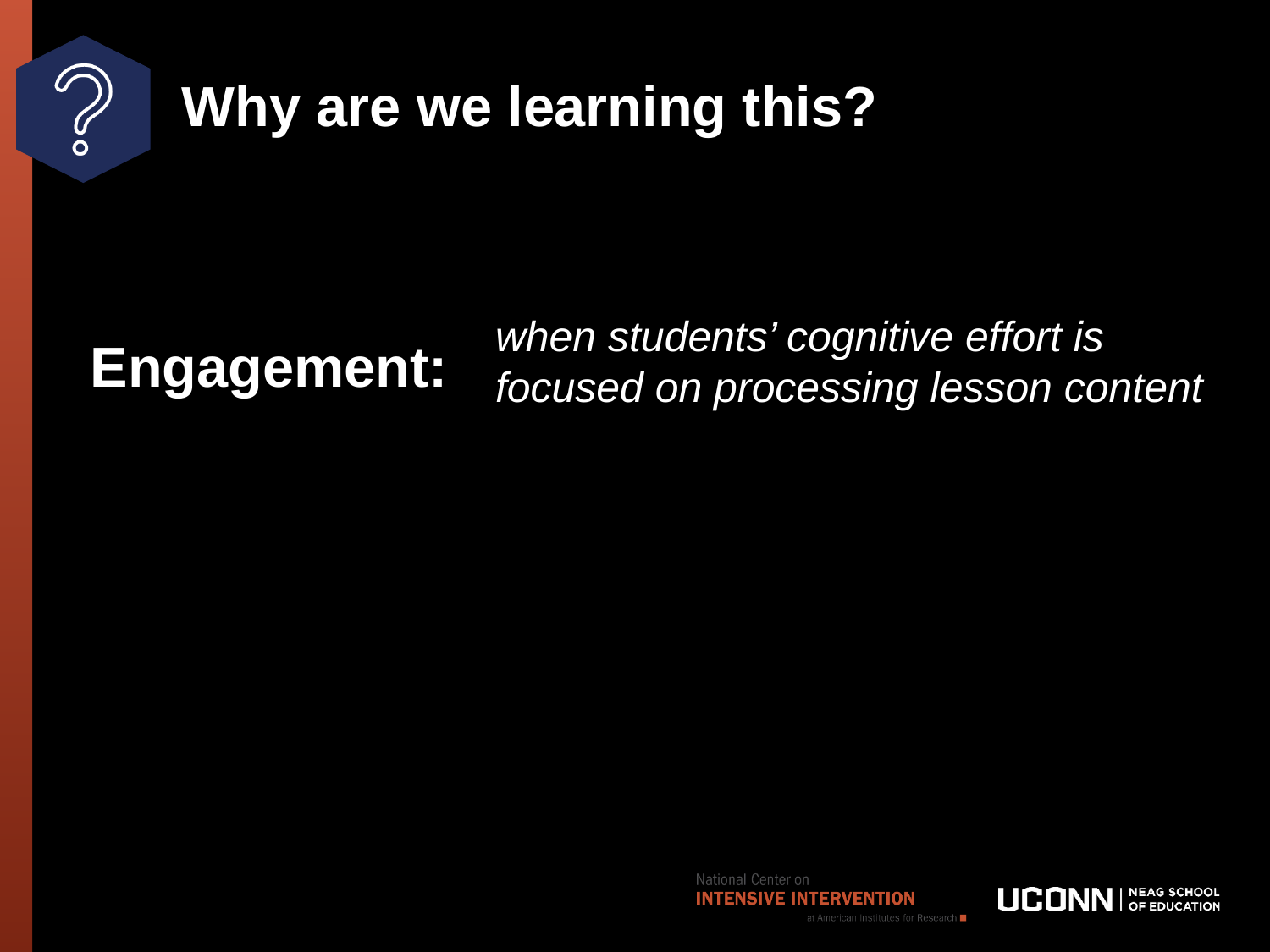

# Why are we learning this?
Engagement:
when students’ cognitive effort is focused on processing lesson content